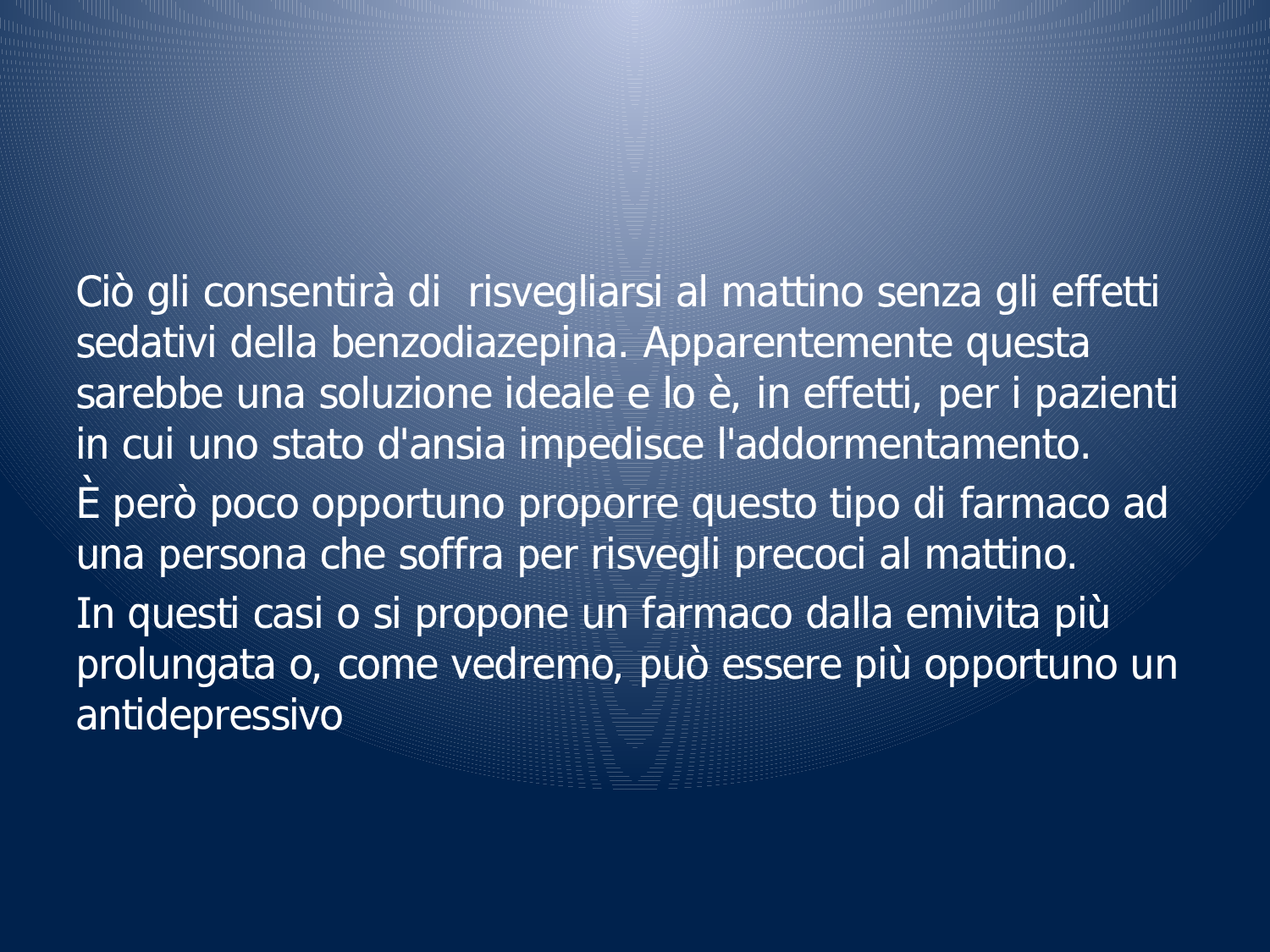

#
Ciò gli consentirà di  risvegliarsi al mattino senza gli effetti sedativi della benzodiazepina. Apparentemente questa sarebbe una soluzione ideale e lo è, in effetti, per i pazienti in cui uno stato d'ansia impedisce l'addormentamento.
È però poco opportuno proporre questo tipo di farmaco ad una persona che soffra per risvegli precoci al mattino.
In questi casi o si propone un farmaco dalla emivita più prolungata o, come vedremo, può essere più opportuno un antidepressivo